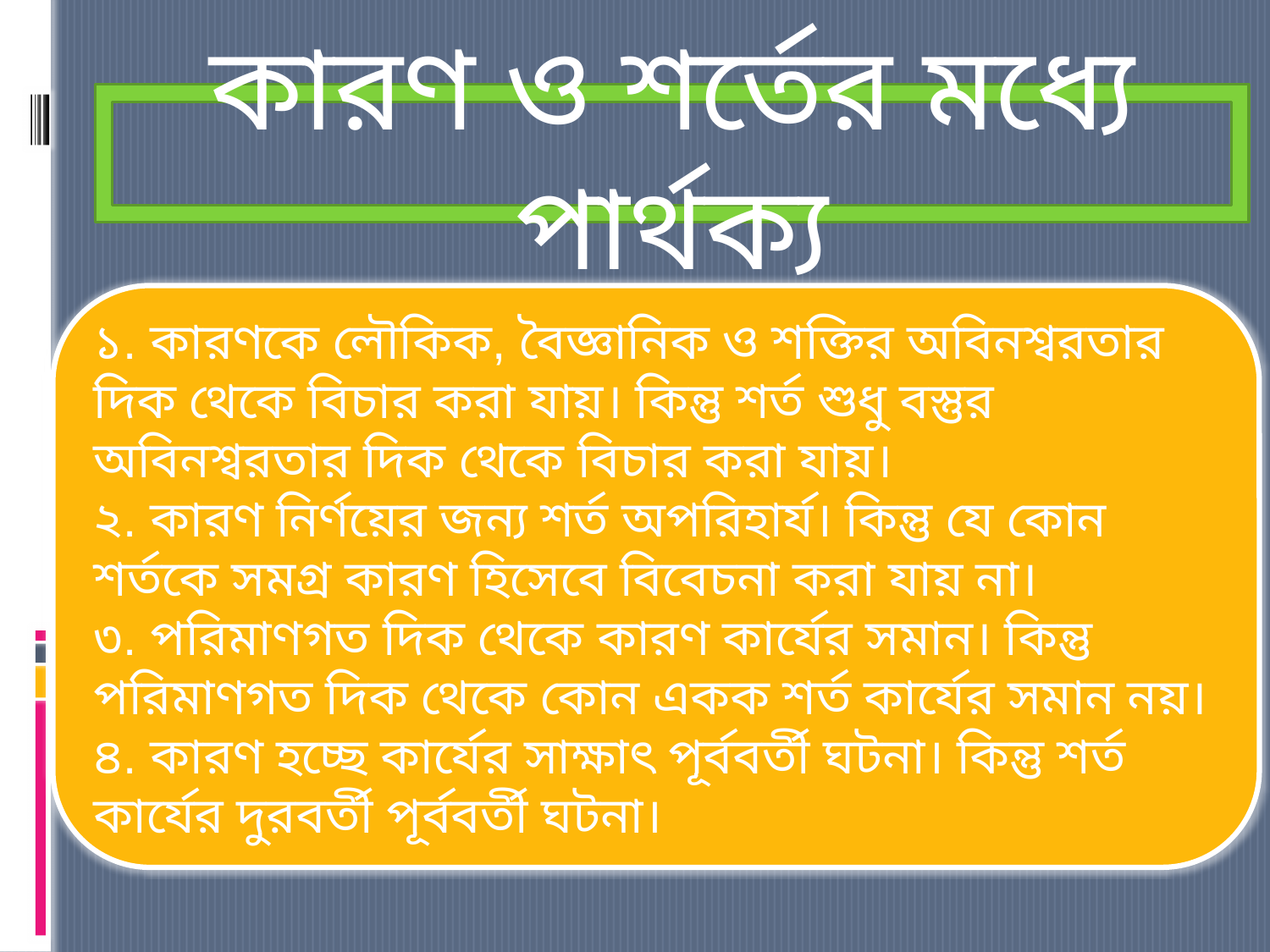

কারণ ও শর্তের মধ্যে পার্থক্য
১. কারণকে লৌকিক, বৈজ্ঞানিক ও শক্তির অবিনশ্বরতার দিক থেকে বিচার করা যায়। কিন্তু শর্ত শুধু বস্তুর অবিনশ্বরতার দিক থেকে বিচার করা যায়।
২. কারণ নির্ণয়ের জন্য শর্ত অপরিহার্য। কিন্তু যে কোন শর্তকে সমগ্র কারণ হিসেবে বিবেচনা করা যায় না।
৩. পরিমাণগত দিক থেকে কারণ কার্যের সমান। কিন্তু পরিমাণগত দিক থেকে কোন একক শর্ত কার্যের সমান নয়।
৪. কারণ হচ্ছে কার্যের সাক্ষাৎ পূর্ববর্তী ঘটনা। কিন্তু শর্ত কার্যের দুরবর্তী পূর্ববর্তী ঘটনা।